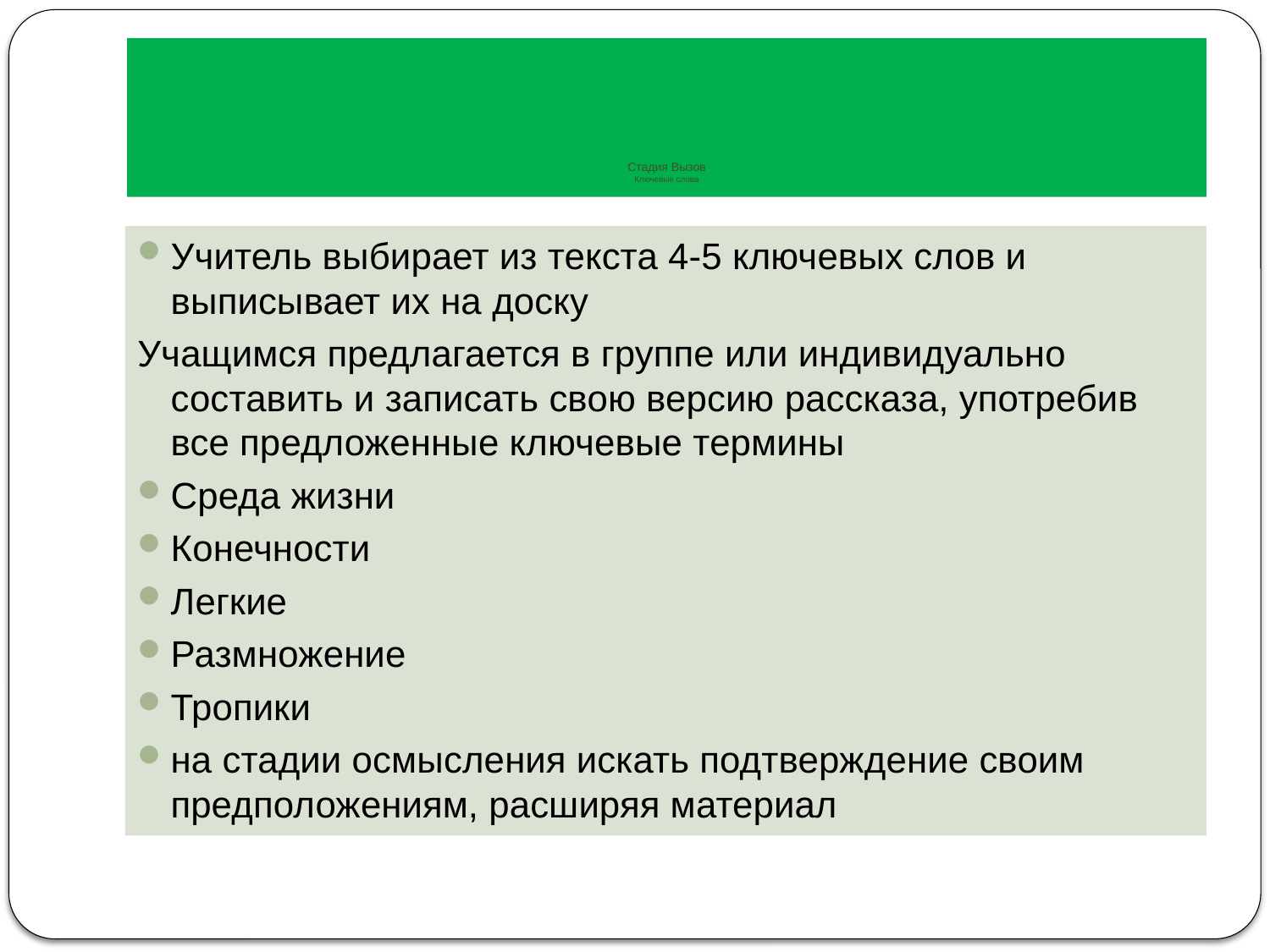

# Стадия Вызов Ключевые слова
Учитель выбирает из текста 4-5 ключевых слов и выписывает их на доску
Учащимся предлагается в группе или индивидуально составить и записать свою версию рассказа, употребив все предложенные ключевые термины
Среда жизни
Конечности
Легкие
Размножение
Тропики
на стадии осмысления искать подтверждение своим предположениям, расширяя материал